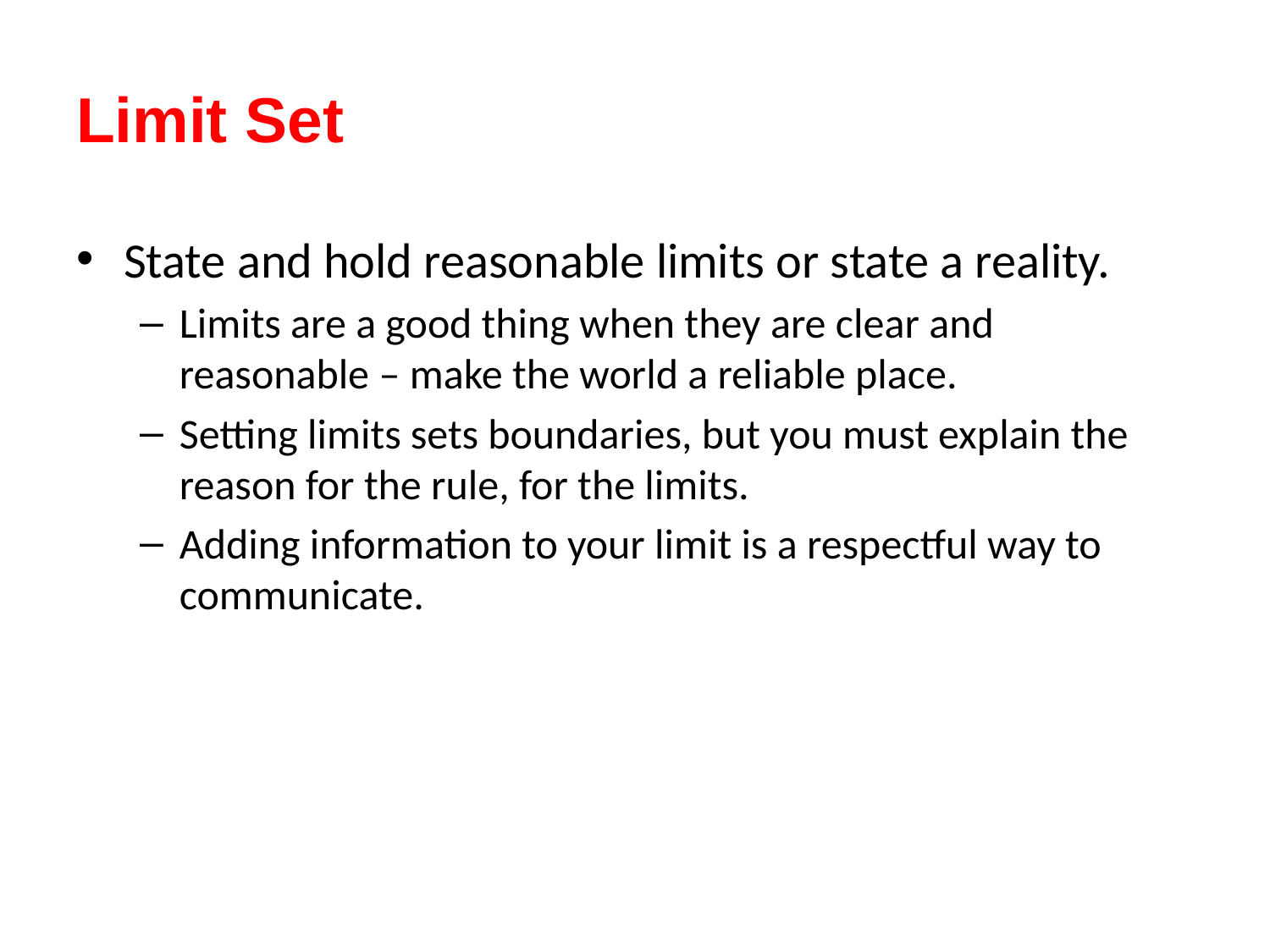

# Limit Set
State and hold reasonable limits or state a reality.
Limits are a good thing when they are clear and reasonable – make the world a reliable place.
Setting limits sets boundaries, but you must explain the reason for the rule, for the limits.
Adding information to your limit is a respectful way to communicate.